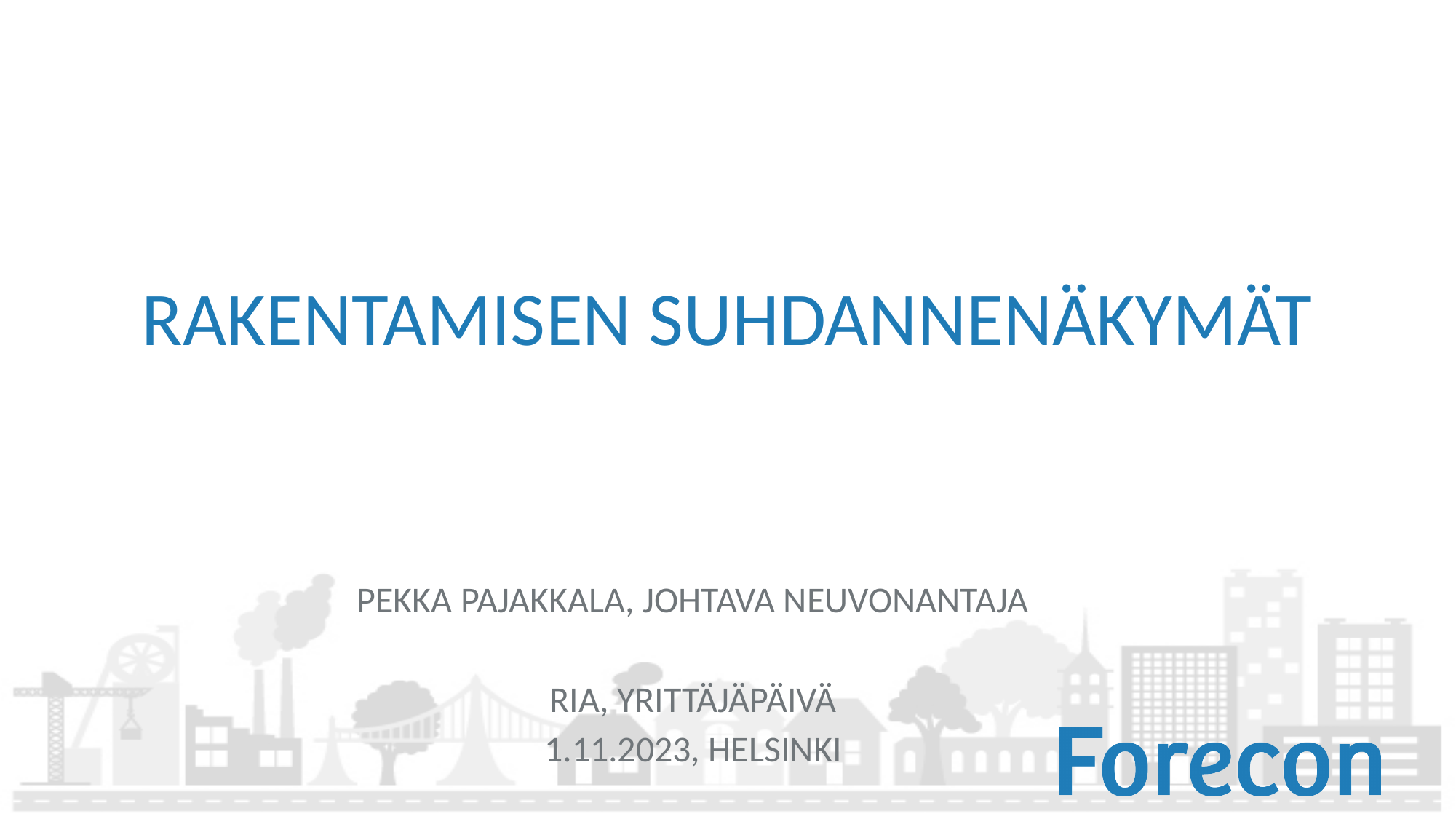

# rakentamisen suhdannenäkymät

Pekka Pajakkala, johtava neuvonantaja

Ria, yrittäjäpäivä
1.11.2023, helsinki